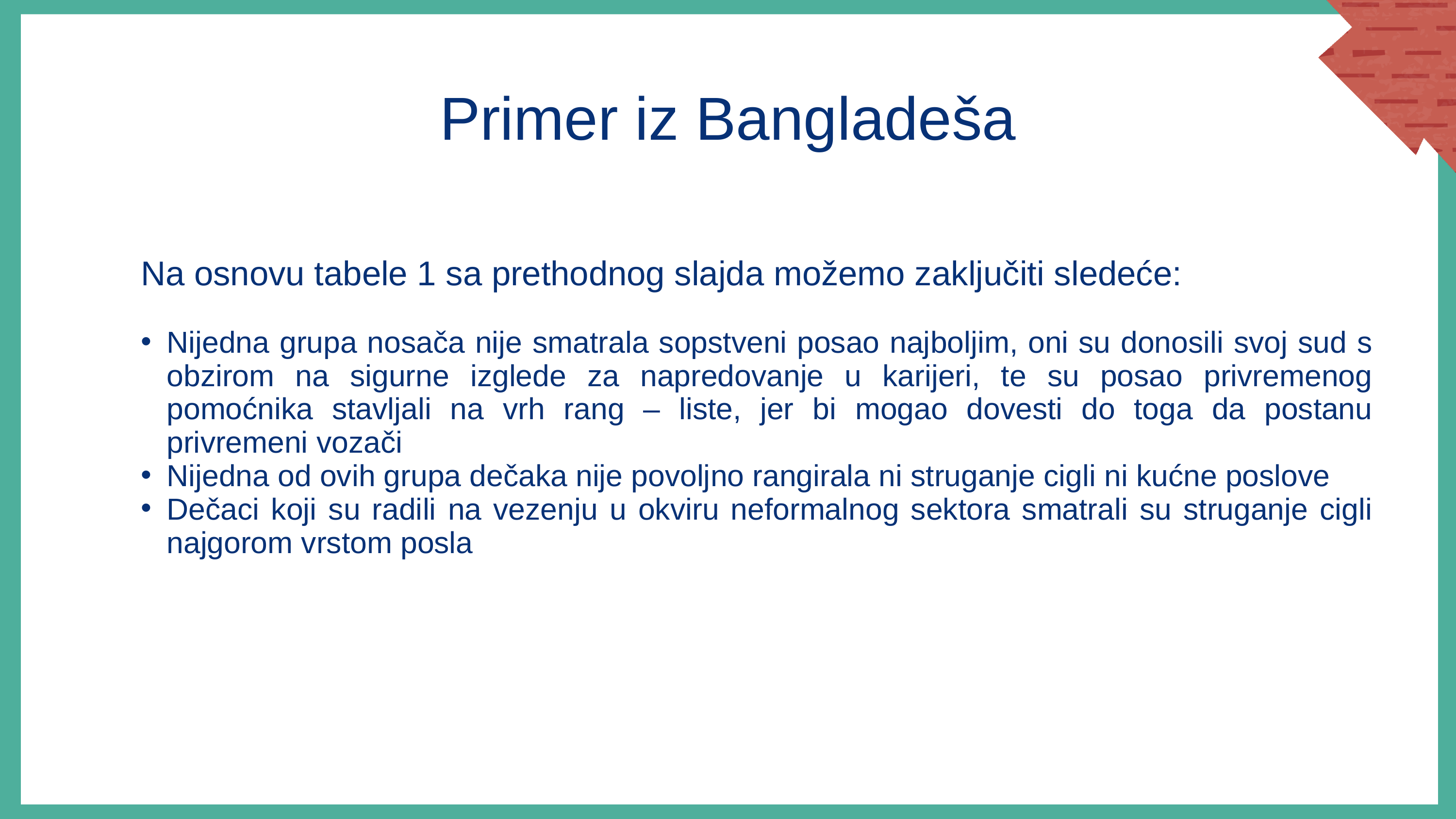

Primer iz Bangladeša
Na osnovu tabele 1 sa prethodnog slajda možemo zaključiti sledeće:

Nijedna grupa nosača nije smatrala sopstveni posao najboljim, oni su donosili svoj sud s obzirom na sigurne izglede za napredovanje u karijeri, te su posao privremenog pomoćnika stavljali na vrh rang – liste, jer bi mogao dovesti do toga da postanu privremeni vozači
Nijedna od ovih grupa dečaka nije povoljno rangirala ni struganje cigli ni kućne poslove
Dečaci koji su radili na vezenju u okviru neformalnog sektora smatrali su struganje cigli najgorom vrstom posla